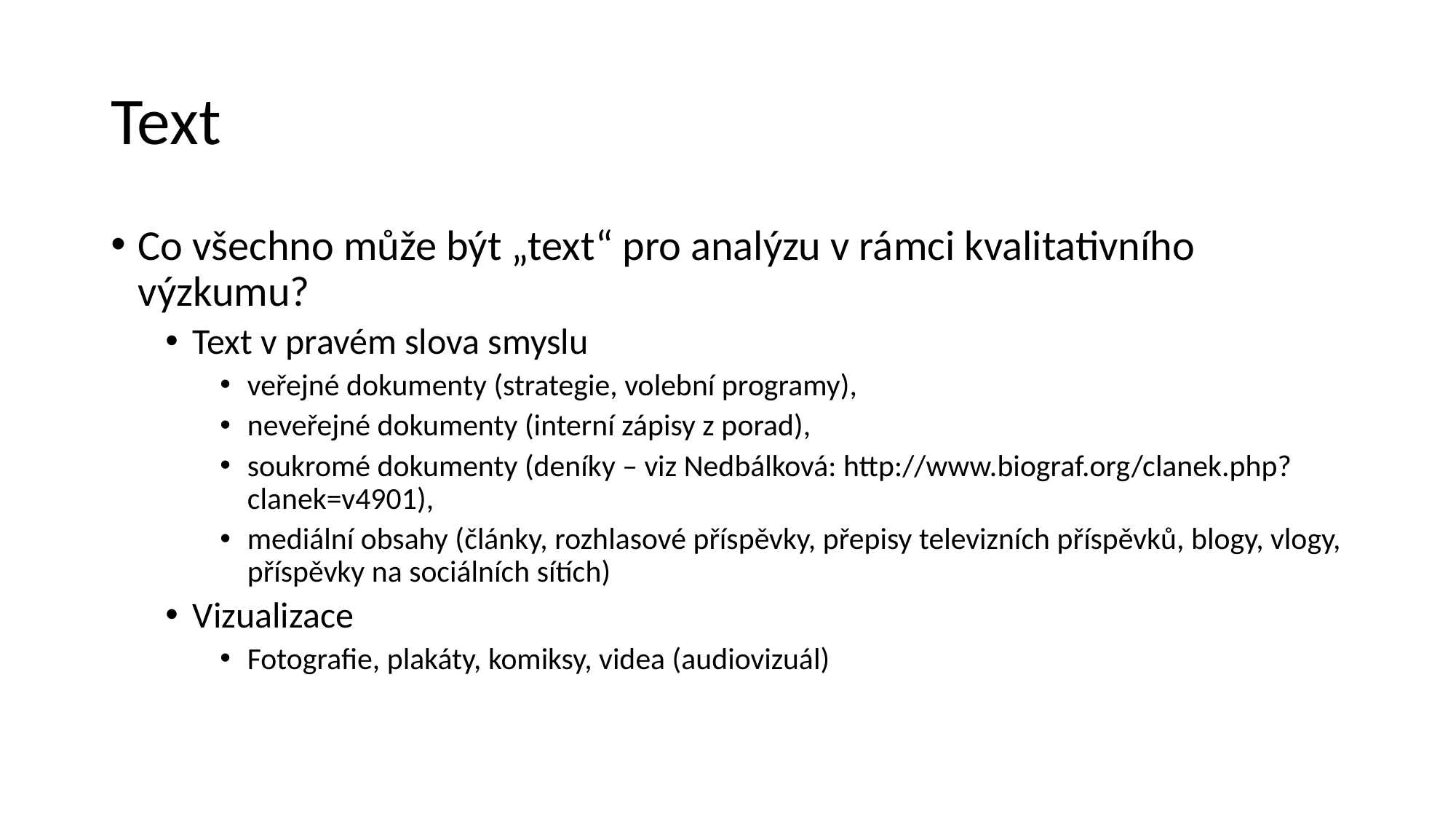

# Text
Co všechno může být „text“ pro analýzu v rámci kvalitativního výzkumu?
Text v pravém slova smyslu
veřejné dokumenty (strategie, volební programy),
neveřejné dokumenty (interní zápisy z porad),
soukromé dokumenty (deníky – viz Nedbálková: http://www.biograf.org/clanek.php?clanek=v4901),
mediální obsahy (články, rozhlasové příspěvky, přepisy televizních příspěvků, blogy, vlogy, příspěvky na sociálních sítích)
Vizualizace
Fotografie, plakáty, komiksy, videa (audiovizuál)